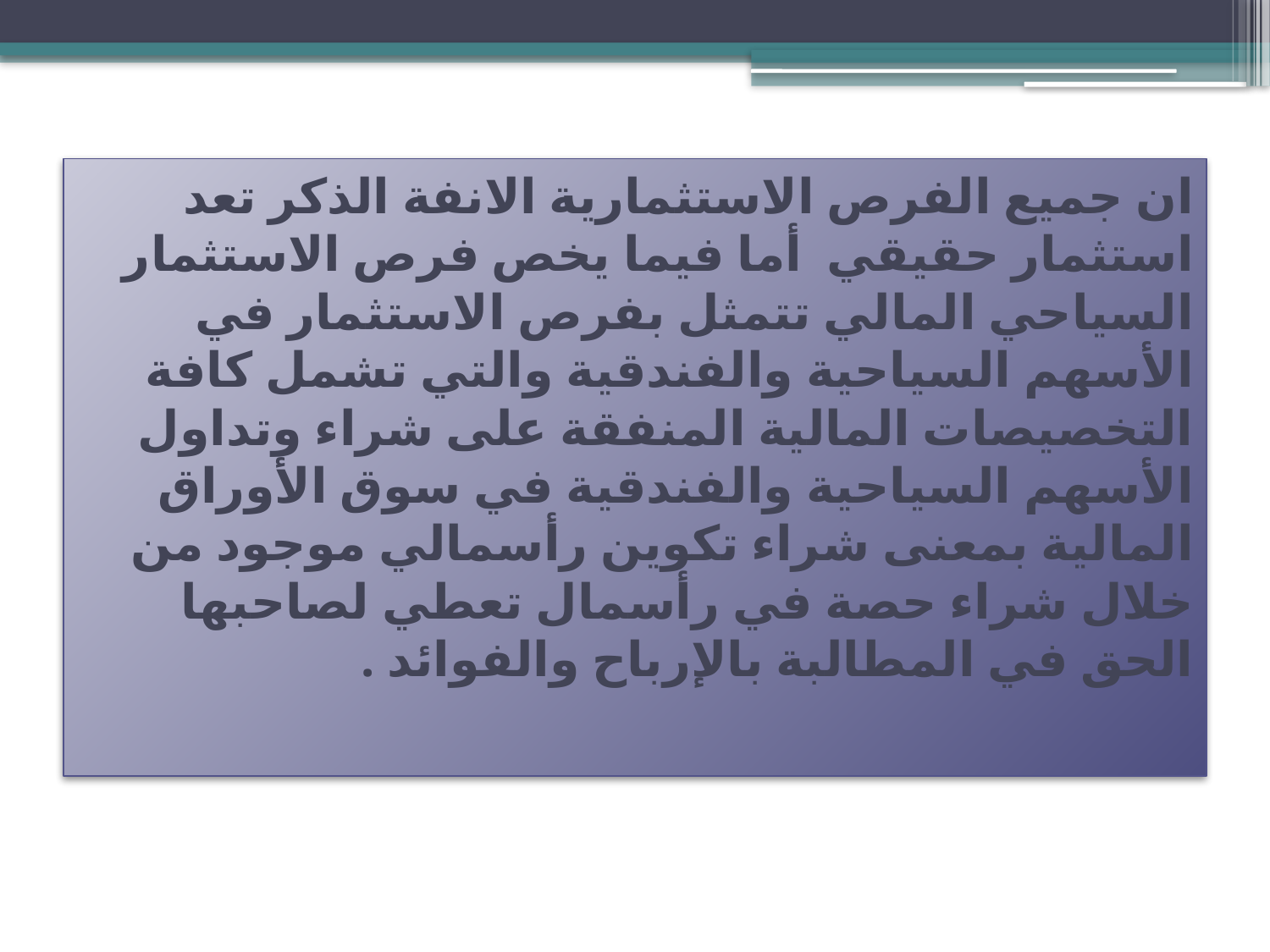

# ان جميع الفرص الاستثمارية الانفة الذكر تعد استثمار حقيقي  أما فيما يخص فرص الاستثمار السياحي المالي تتمثل بفرص الاستثمار في الأسهم السياحية والفندقية والتي تشمل كافة  التخصيصات المالية المنفقة على شراء وتداول الأسهم السياحية والفندقية في سوق الأوراق المالية بمعنى شراء تكوين رأسمالي موجود من خلال شراء حصة في رأسمال تعطي لصاحبها الحق في المطالبة بالإرباح والفوائد .